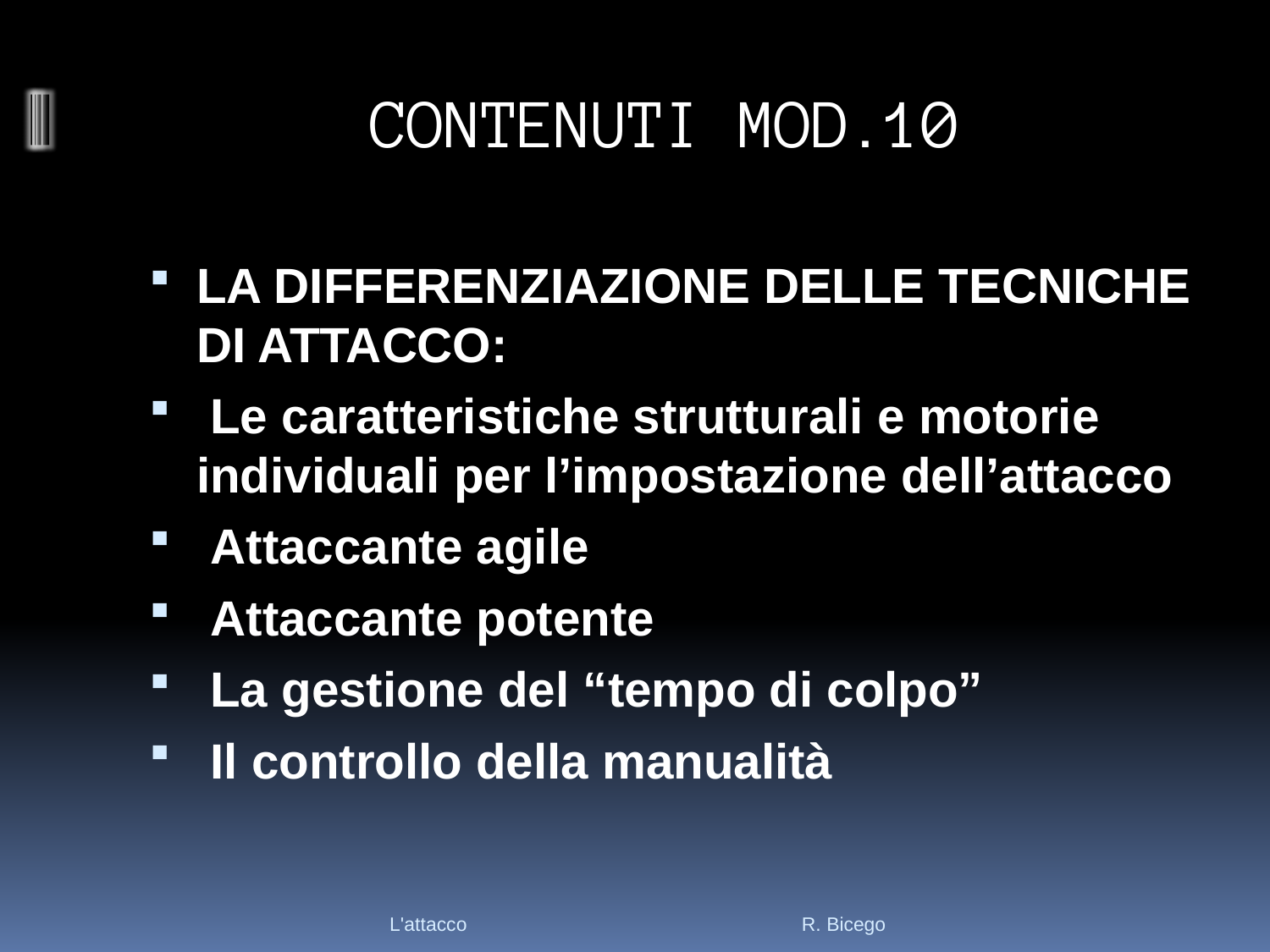

# CONTENUTI MOD.10
LA DIFFERENZIAZIONE DELLE TECNICHE DI ATTACCO:
 Le caratteristiche strutturali e motorie individuali per l’impostazione dell’attacco
 Attaccante agile
 Attaccante potente
 La gestione del “tempo di colpo”
 Il controllo della manualità

L'attacco                                                             R. Bicego